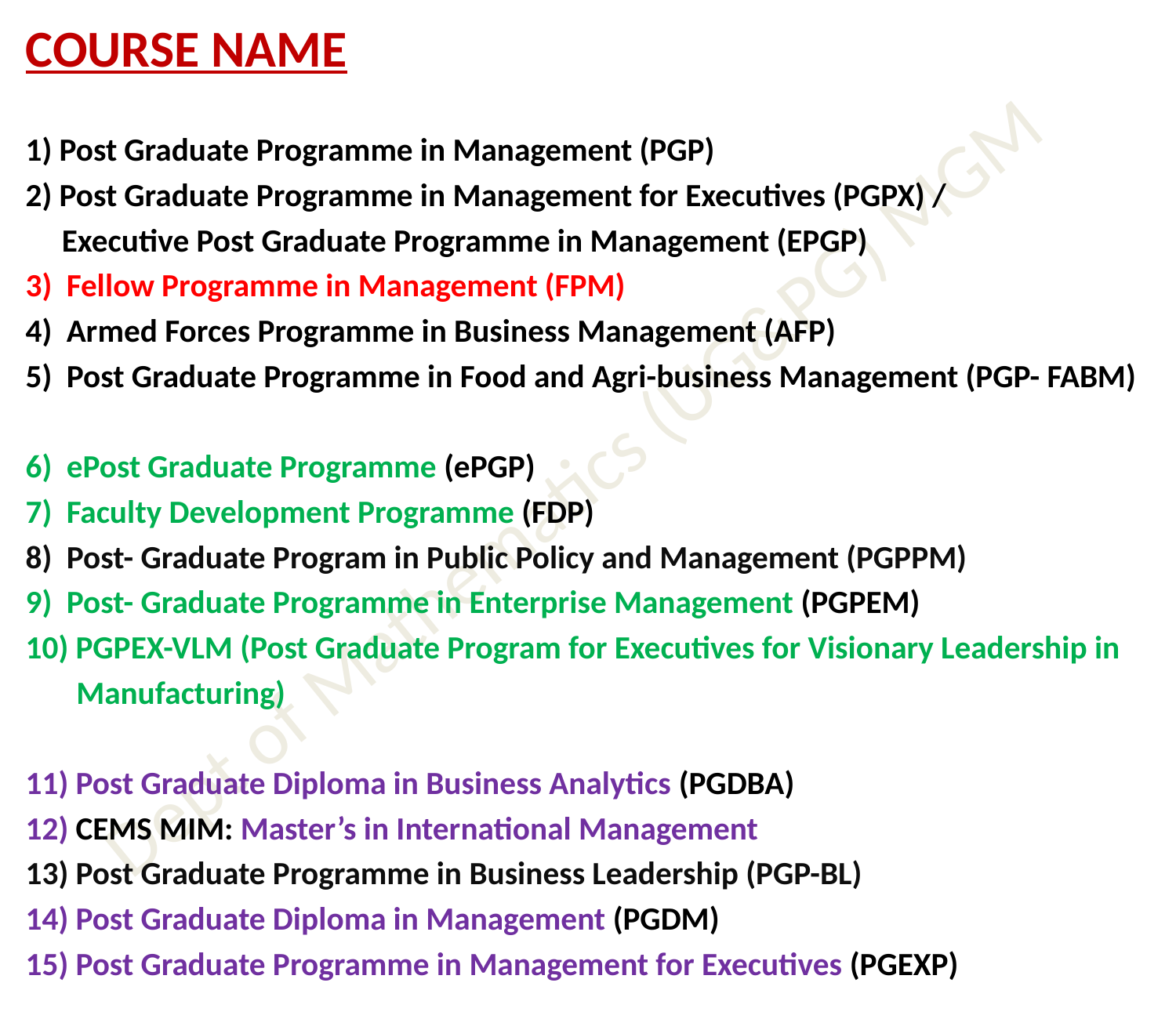

COURSE NAME

1) Post Graduate Programme in Management (PGP)
2) Post Graduate Programme in Management for Executives (PGPX) /
     Executive Post Graduate Programme in Management (EPGP)
3)  Fellow Programme in Management (FPM)
4)  Armed Forces Programme in Business Management (AFP)
5)  Post Graduate Programme in Food and Agri-business Management (PGP- FABM)

6)  ePost Graduate Programme (ePGP)
7)  Faculty Development Programme (FDP)
8)  Post- Graduate Program in Public Policy and Management (PGPPM)
9)  Post- Graduate Programme in Enterprise Management (PGPEM)
10) PGPEX-VLM (Post Graduate Program for Executives for Visionary Leadership in
       Manufacturing)

11) Post Graduate Diploma in Business Analytics (PGDBA)
12) CEMS MIM: Master’s in International Management
13) Post Graduate Programme in Business Leadership (PGP-BL)
14) Post Graduate Diploma in Management (PGDM)
15) Post Graduate Programme in Management for Executives (PGEXP)